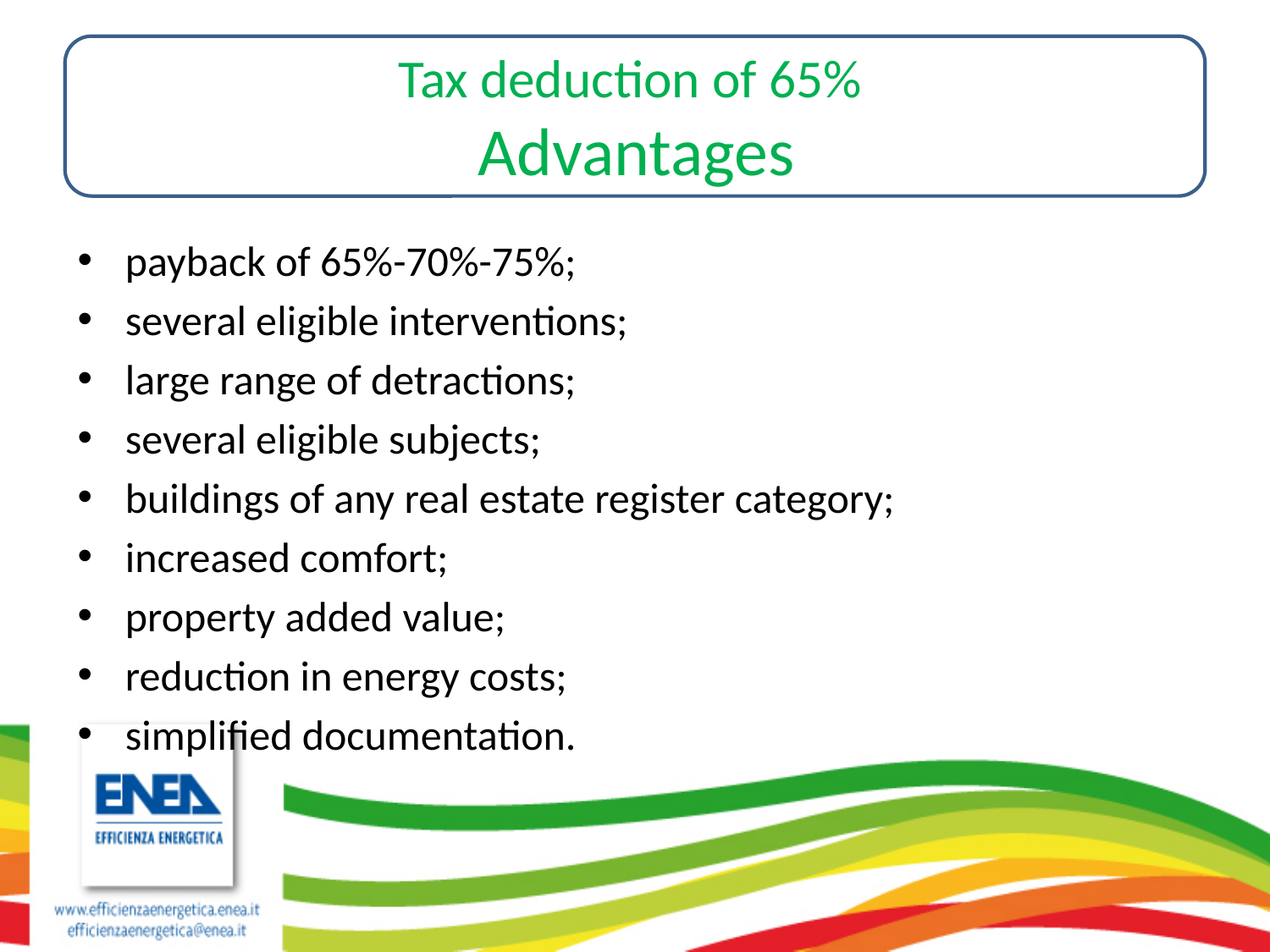

Tax deduction of 65%
Advantages
payback of 65%-70%-75%;
several eligible interventions;
large range of detractions;
several eligible subjects;
buildings of any real estate register category;
increased comfort;
property added value;
reduction in energy costs;
simplified documentation.